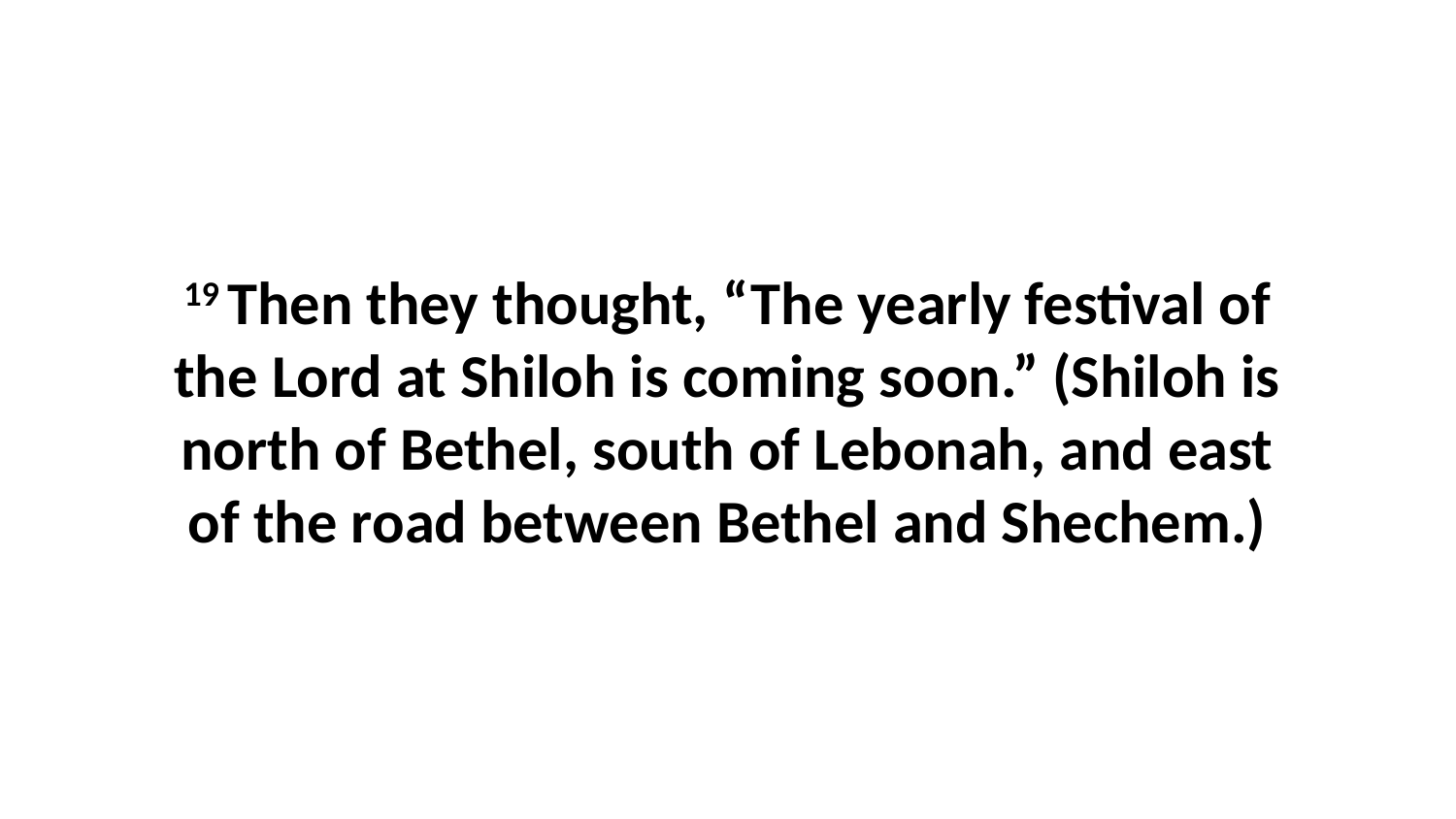

19 Then they thought, “The yearly festival of the Lord at Shiloh is coming soon.” (Shiloh is north of Bethel, south of Lebonah, and east of the road between Bethel and Shechem.)